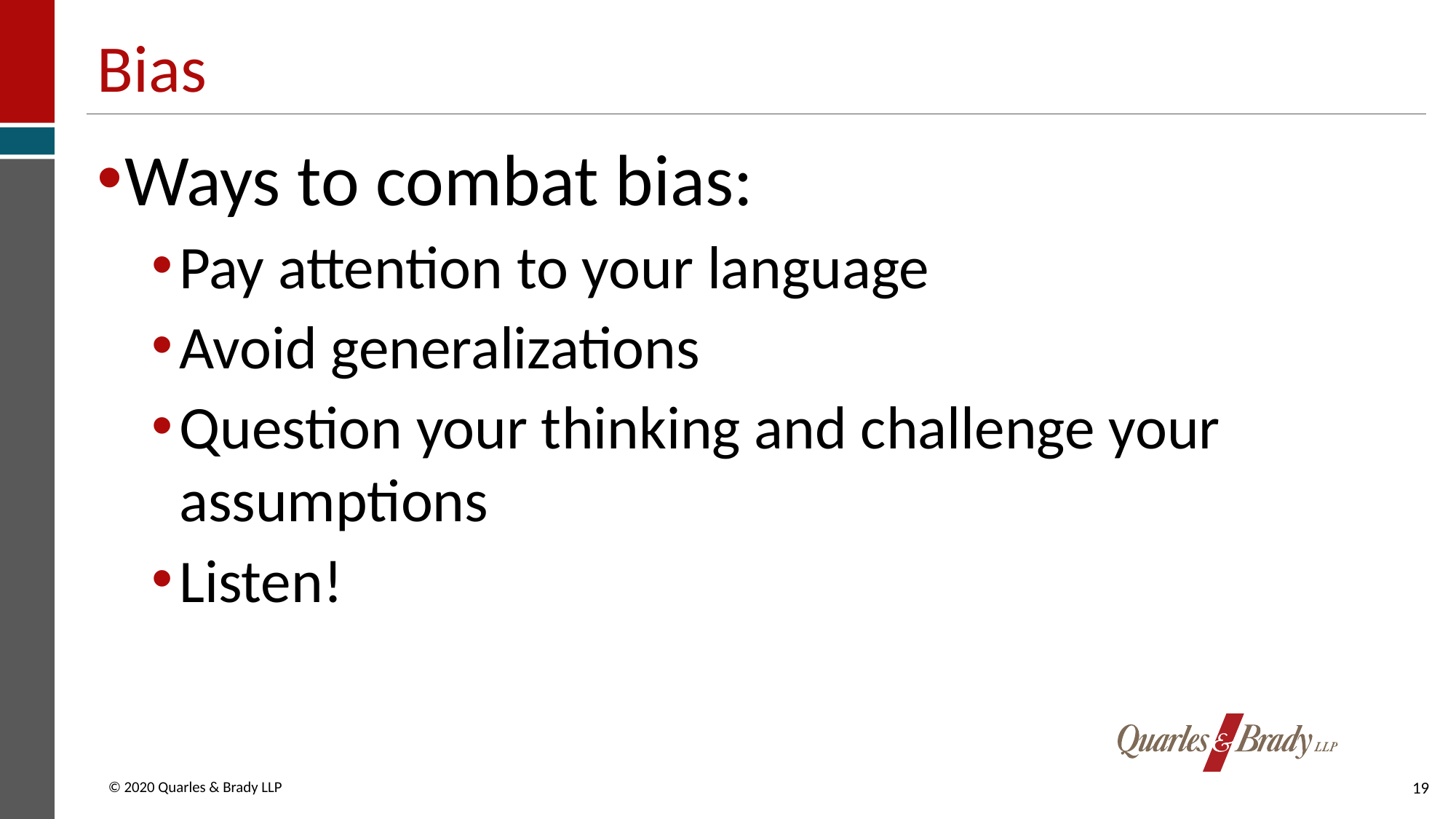

# Bias
Ways to combat bias:
Pay attention to your language
Avoid generalizations
Question your thinking and challenge your assumptions
Listen!
19